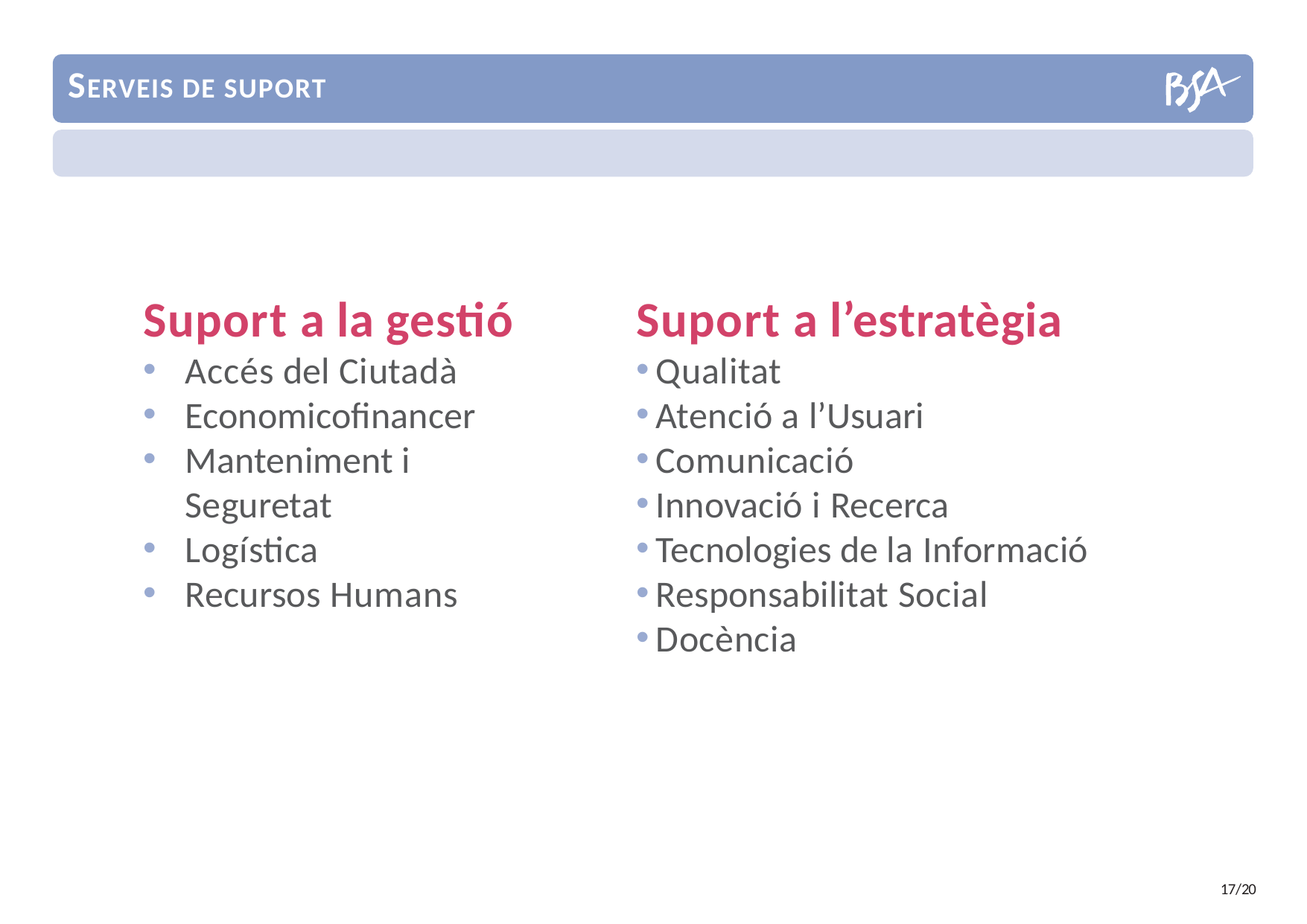

SERVEIS DE SUPORT

Suport a la gestió
Accés del Ciutadà
Economicofinancer
Manteniment i Seguretat
Logística
Recursos Humans
Suport a l’estratègia
Qualitat
Atenció a l’Usuari
Comunicació
Innovació i Recerca
Tecnologies de la Informació
Responsabilitat Social
Docència
17/20